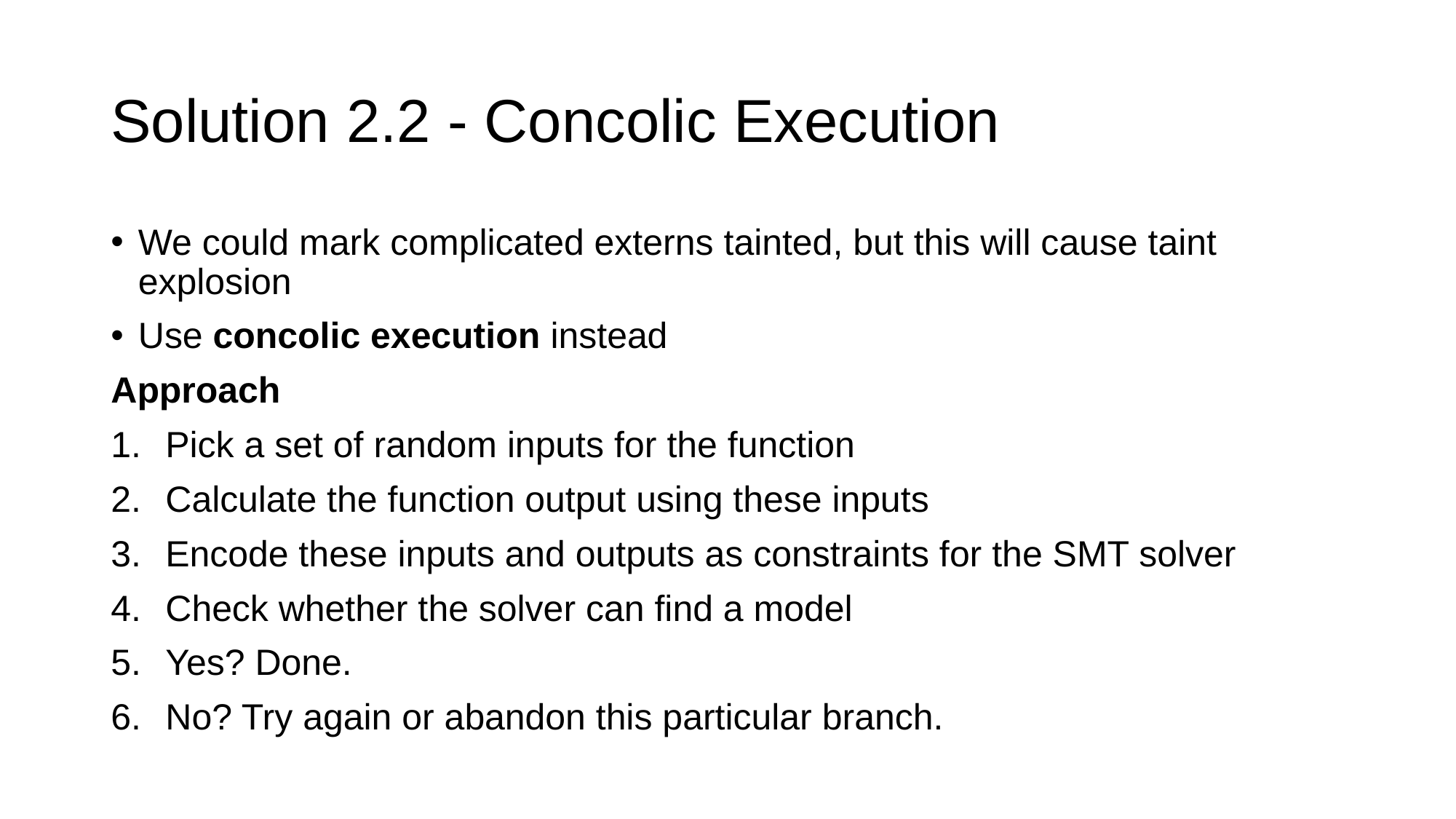

# Solution 2.2 - Concolic Execution
We could mark complicated externs tainted, but this will cause taint explosion
Use concolic execution instead
Approach
Pick a set of random inputs for the function
Calculate the function output using these inputs
Encode these inputs and outputs as constraints for the SMT solver
Check whether the solver can find a model
Yes? Done.
No? Try again or abandon this particular branch.